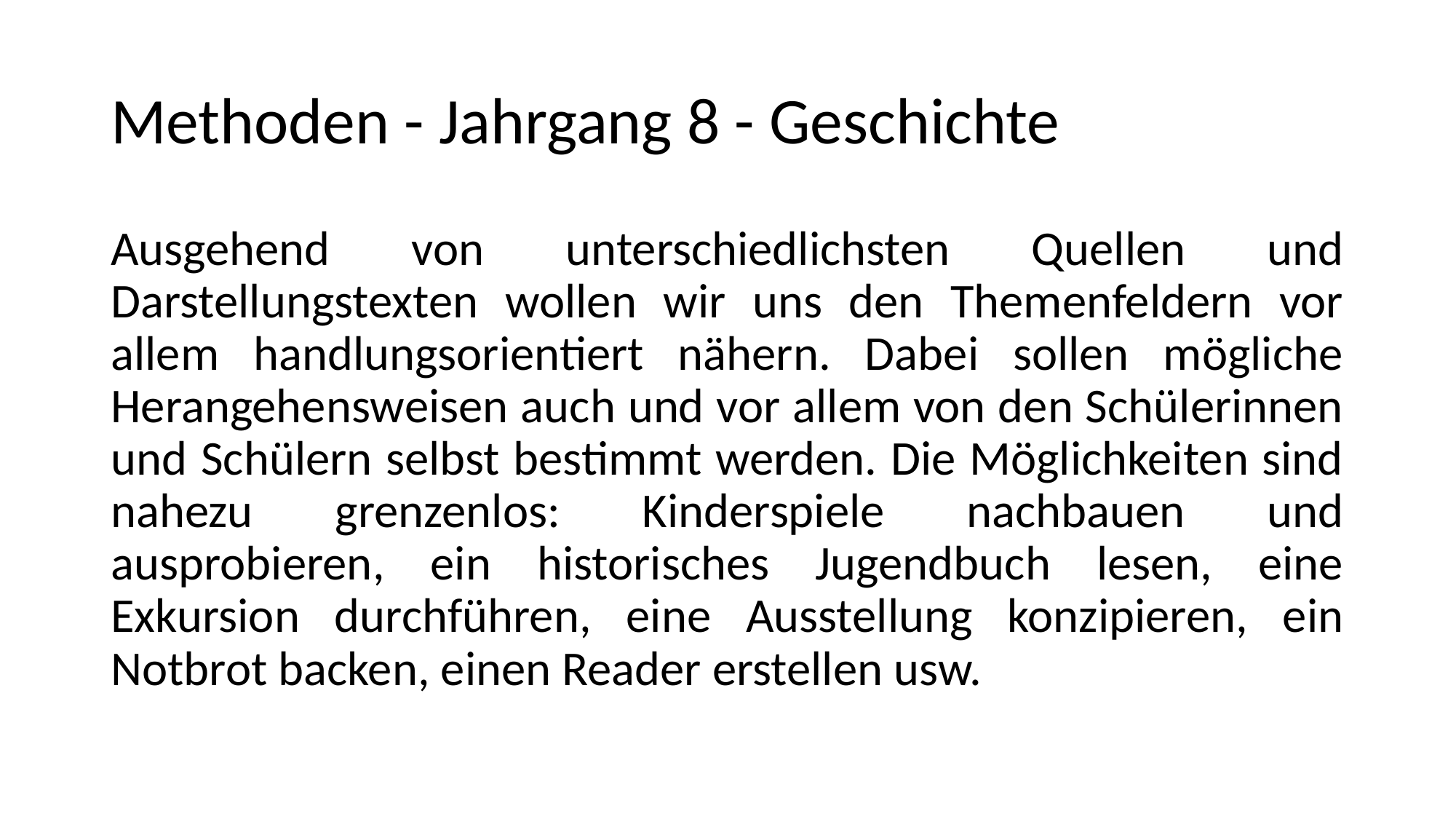

# Methoden - Jahrgang 8 - Geschichte
Ausgehend von unterschiedlichsten Quellen und Darstellungstexten wollen wir uns den Themenfeldern vor allem handlungsorientiert nähern. Dabei sollen mögliche Herangehensweisen auch und vor allem von den Schülerinnen und Schülern selbst bestimmt werden. Die Möglichkeiten sind nahezu grenzenlos: Kinderspiele nachbauen und ausprobieren, ein historisches Jugendbuch lesen, eine Exkursion durchführen, eine Ausstellung konzipieren, ein Notbrot backen, einen Reader erstellen usw.